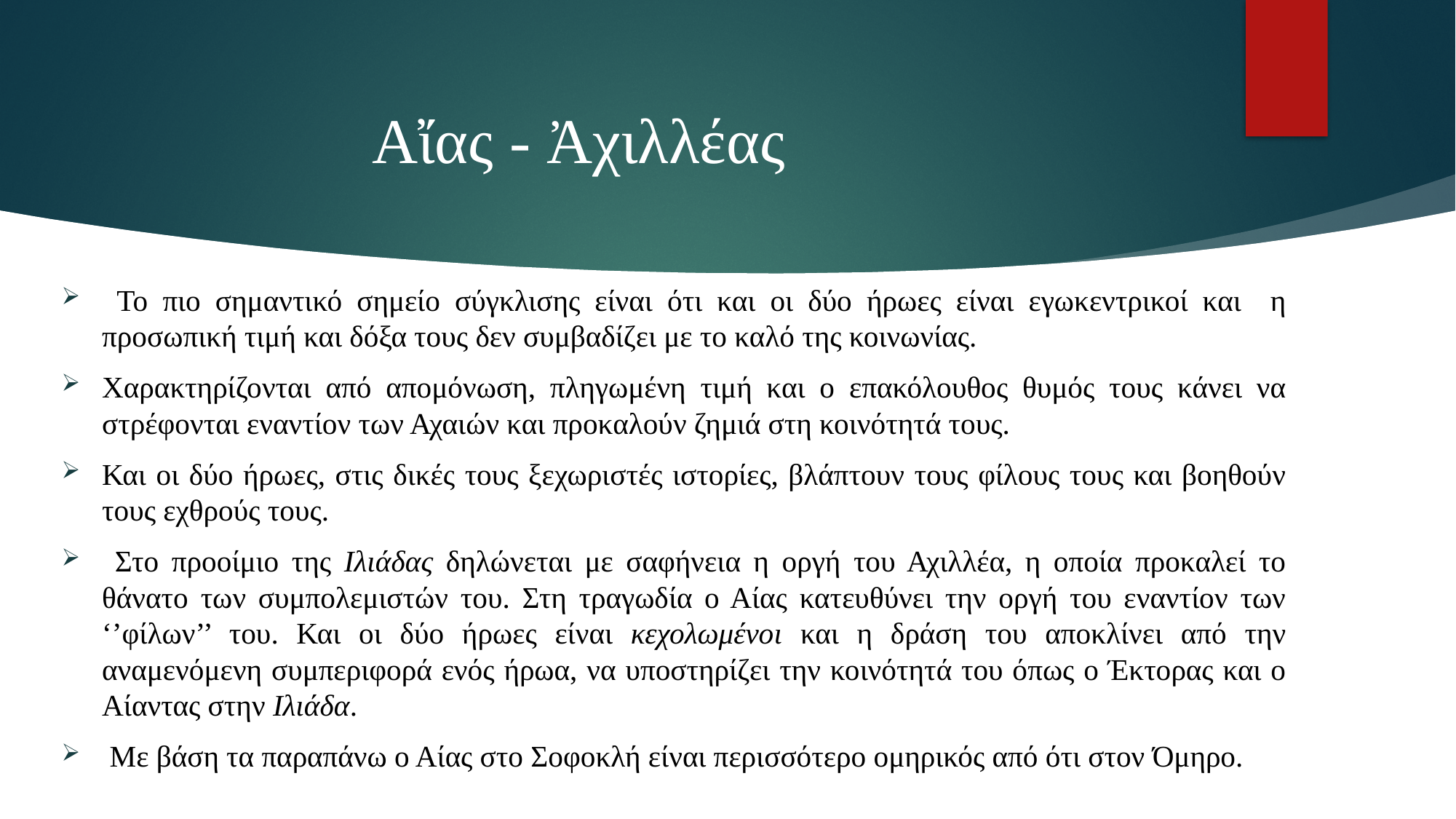

# Αἴας - Ἀχιλλέας

 Το πιο σημαντικό σημείο σύγκλισης είναι ότι και οι δύο ήρωες είναι εγωκεντρικοί και  η προσωπική τιμή και δόξα τους δεν συμβαδίζει με το καλό της κοινωνίας.
Χαρακτηρίζονται από απομόνωση, πληγωμένη τιμή και ο επακόλουθος θυμός τους κάνει να στρέφονται εναντίον των Αχαιών και προκαλούν ζημιά στη κοινότητά τους.
Και οι δύο ήρωες, στις δικές τους ξεχωριστές ιστορίες, βλάπτουν τους φίλους τους και βοηθούν τους εχθρούς τους.
 Στο προοίμιο της Ιλιάδας δηλώνεται με σαφήνεια η οργή του Αχιλλέα, η οποία προκαλεί το θάνατο των συμπολεμιστών του. Στη τραγωδία ο Αίας κατευθύνει την οργή του εναντίον των ‘’φίλων’’ του. Και οι δύο ήρωες είναι κεχολωμένοι και η δράση του αποκλίνει από την αναμενόμενη συμπεριφορά ενός ήρωα, να υποστηρίζει την κοινότητά του όπως ο Έκτορας και ο Αίαντας στην Ιλιάδα.
 Με βάση τα παραπάνω ο Αίας στο Σοφοκλή είναι περισσότερο ομηρικός από ότι στον Όμηρο.